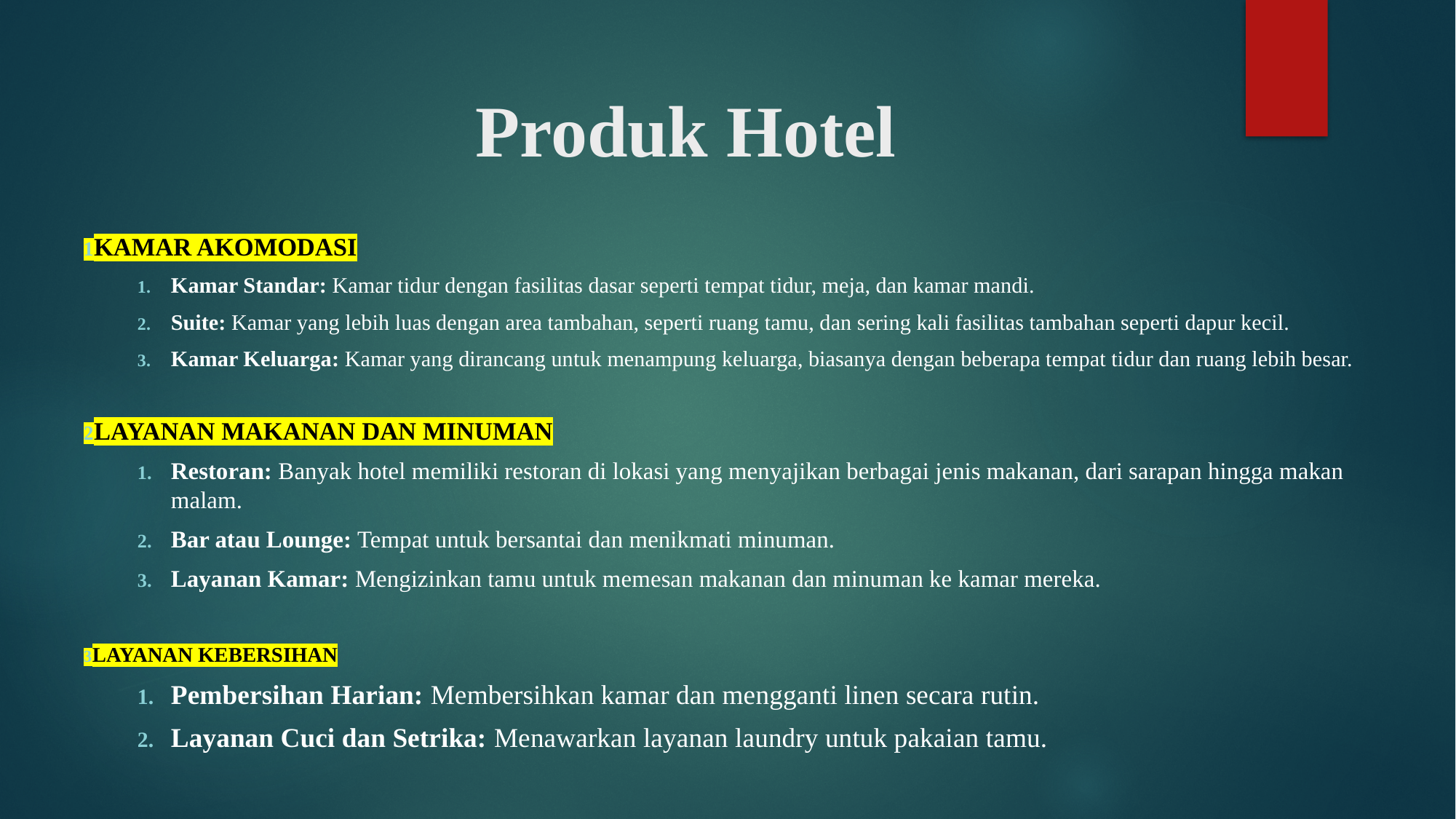

# Produk Hotel

Kamar Akomodasi
Kamar Standar: Kamar tidur dengan fasilitas dasar seperti tempat tidur, meja, dan kamar mandi.
Suite: Kamar yang lebih luas dengan area tambahan, seperti ruang tamu, dan sering kali fasilitas tambahan seperti dapur kecil.
Kamar Keluarga: Kamar yang dirancang untuk menampung keluarga, biasanya dengan beberapa tempat tidur dan ruang lebih besar.

Layanan Makanan dan Minuman
Restoran: Banyak hotel memiliki restoran di lokasi yang menyajikan berbagai jenis makanan, dari sarapan hingga makan malam.
Bar atau Lounge: Tempat untuk bersantai dan menikmati minuman.
Layanan Kamar: Mengizinkan tamu untuk memesan makanan dan minuman ke kamar mereka.

Layanan Kebersihan
Pembersihan Harian: Membersihkan kamar dan mengganti linen secara rutin.
Layanan Cuci dan Setrika: Menawarkan layanan laundry untuk pakaian tamu.